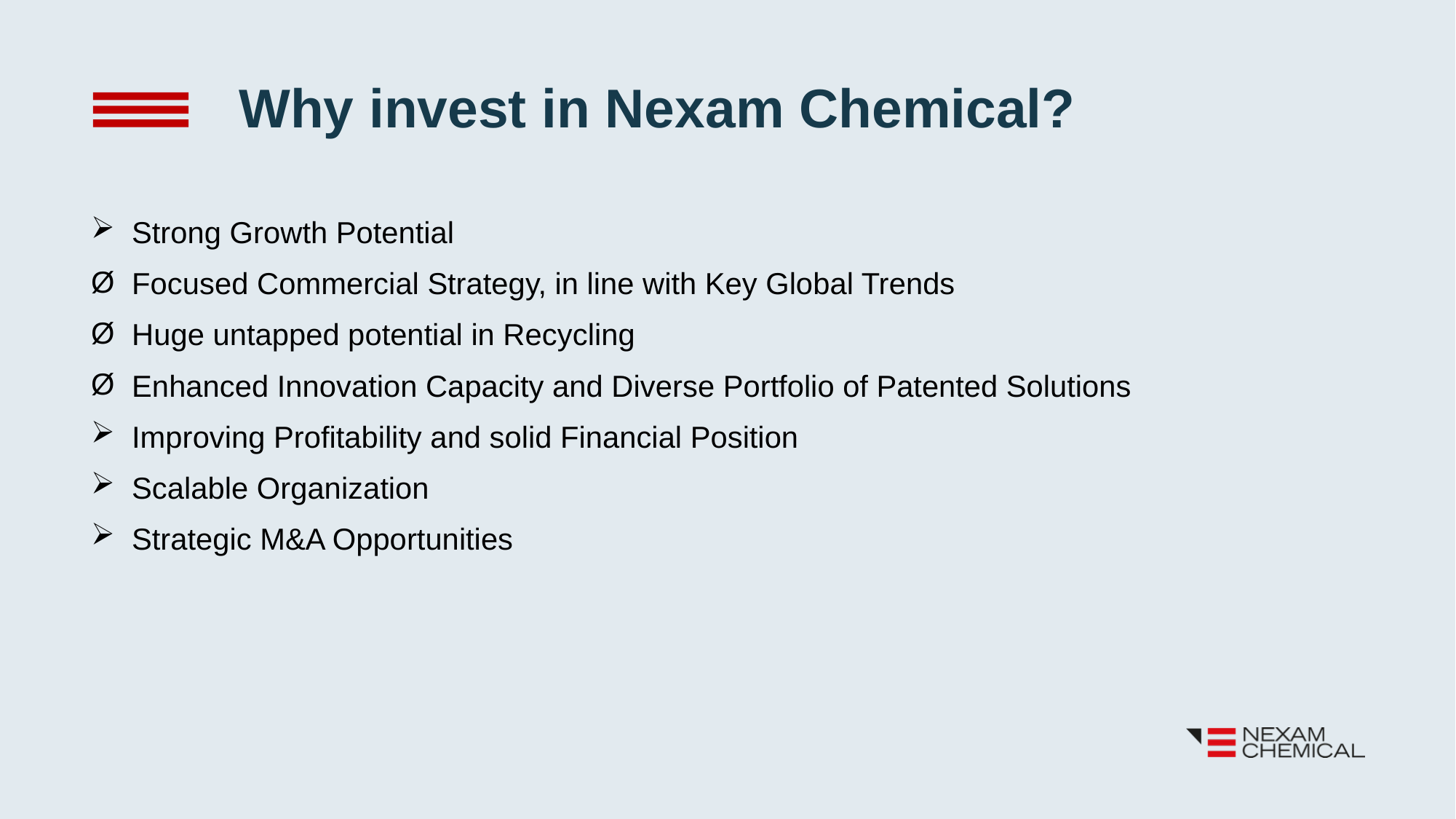

Why invest in Nexam Chemical?

Strong Growth Potential
Focused Commercial Strategy, in line with Key Global Trends
Huge untapped potential in Recycling
Enhanced Innovation Capacity and Diverse Portfolio of Patented Solutions
Improving Profitability and solid Financial Position
Scalable Organization
Strategic M&A Opportunities